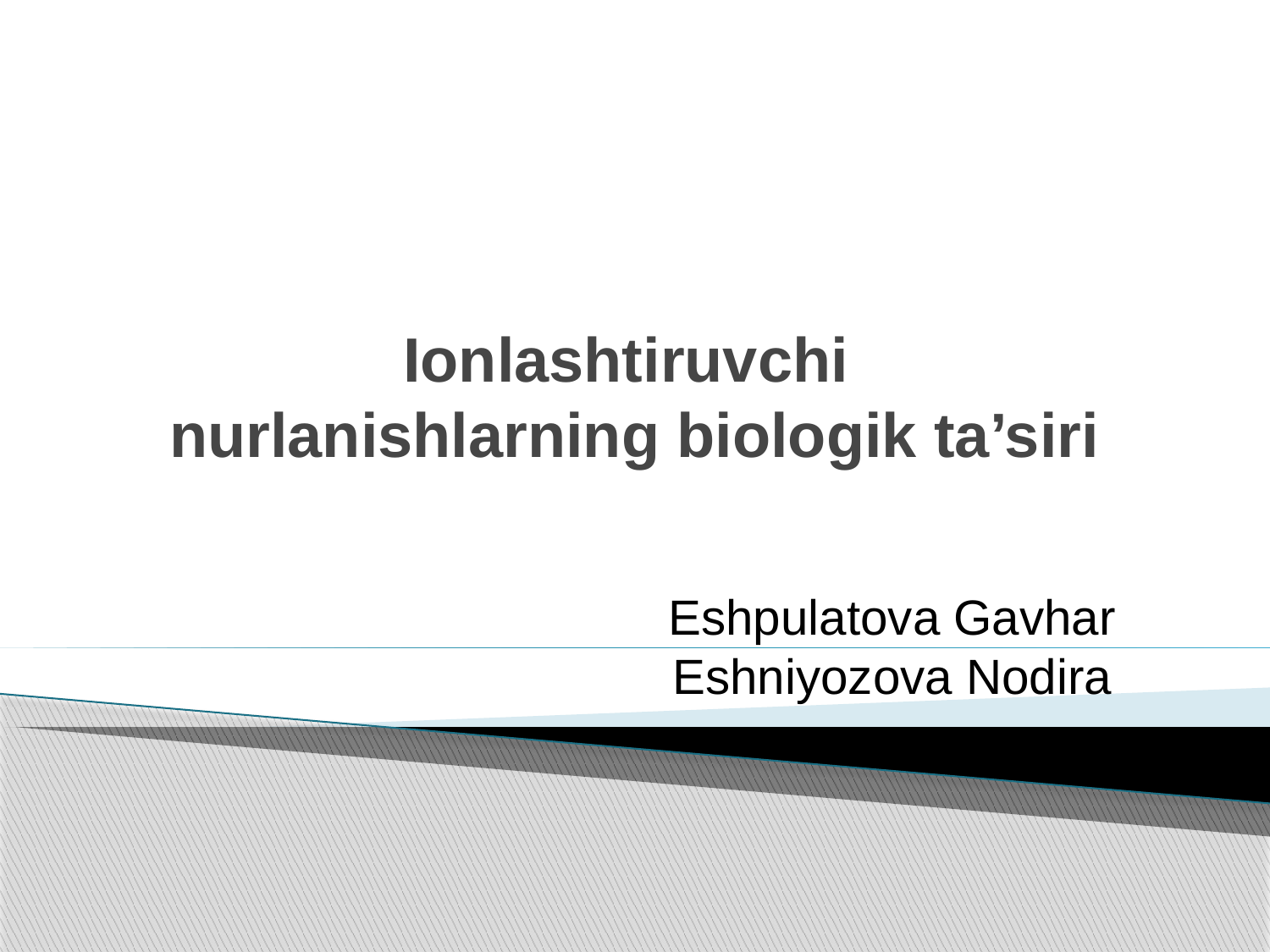

# Ionlashtiruvchi  nurlanishlarning biologik ta’siri
Eshpulatova Gavhar
Eshniyozova Nodira